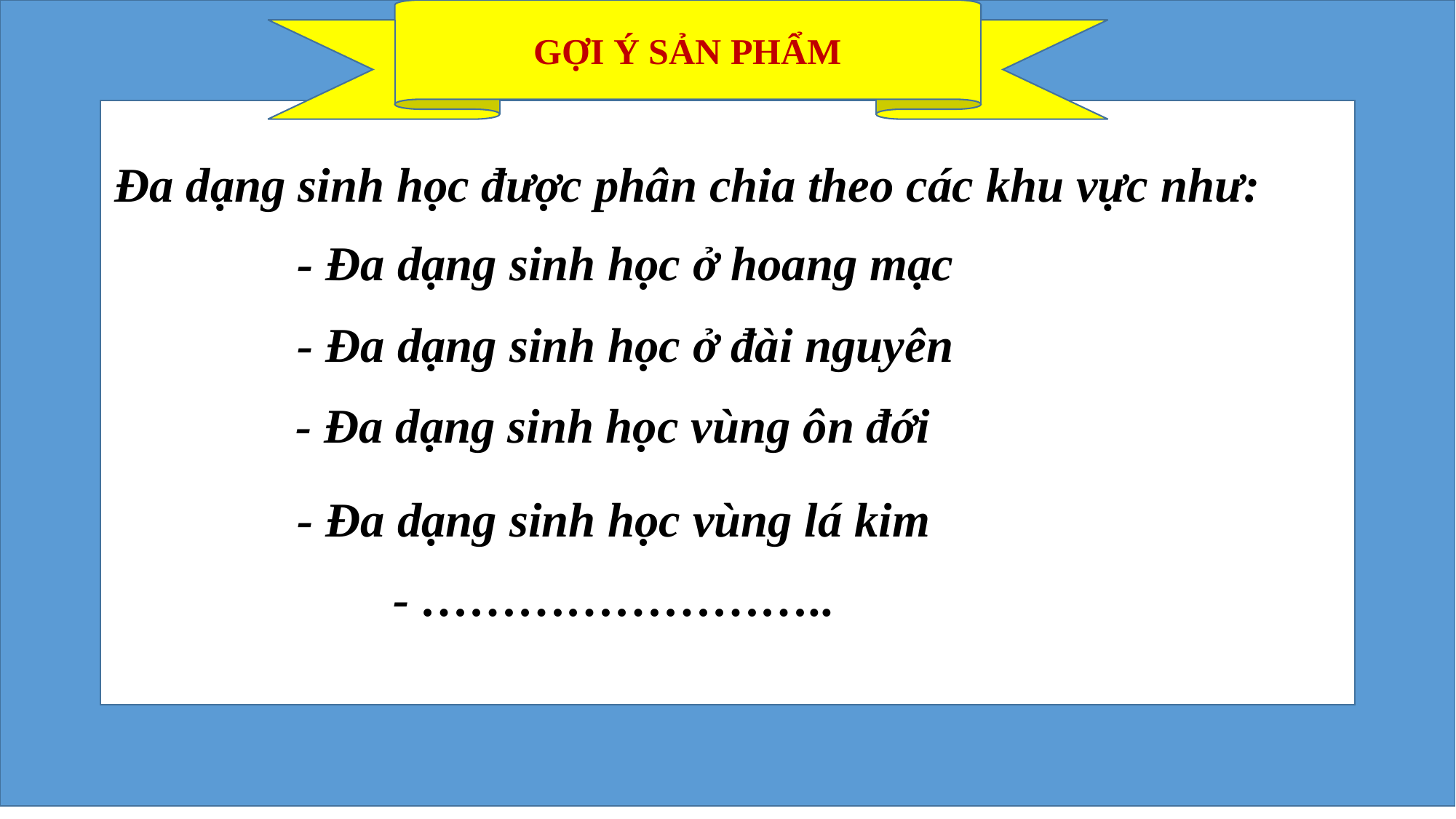

GỢI Ý SẢN PHẨM
Đa dạng sinh học được phân chia theo các khu vực như:
- Đa dạng sinh học ở hoang mạc
- Đa dạng sinh học ở đài nguyên
- Đa dạng sinh học vùng ôn đới
- Đa dạng sinh học vùng lá kim
- ……………………..